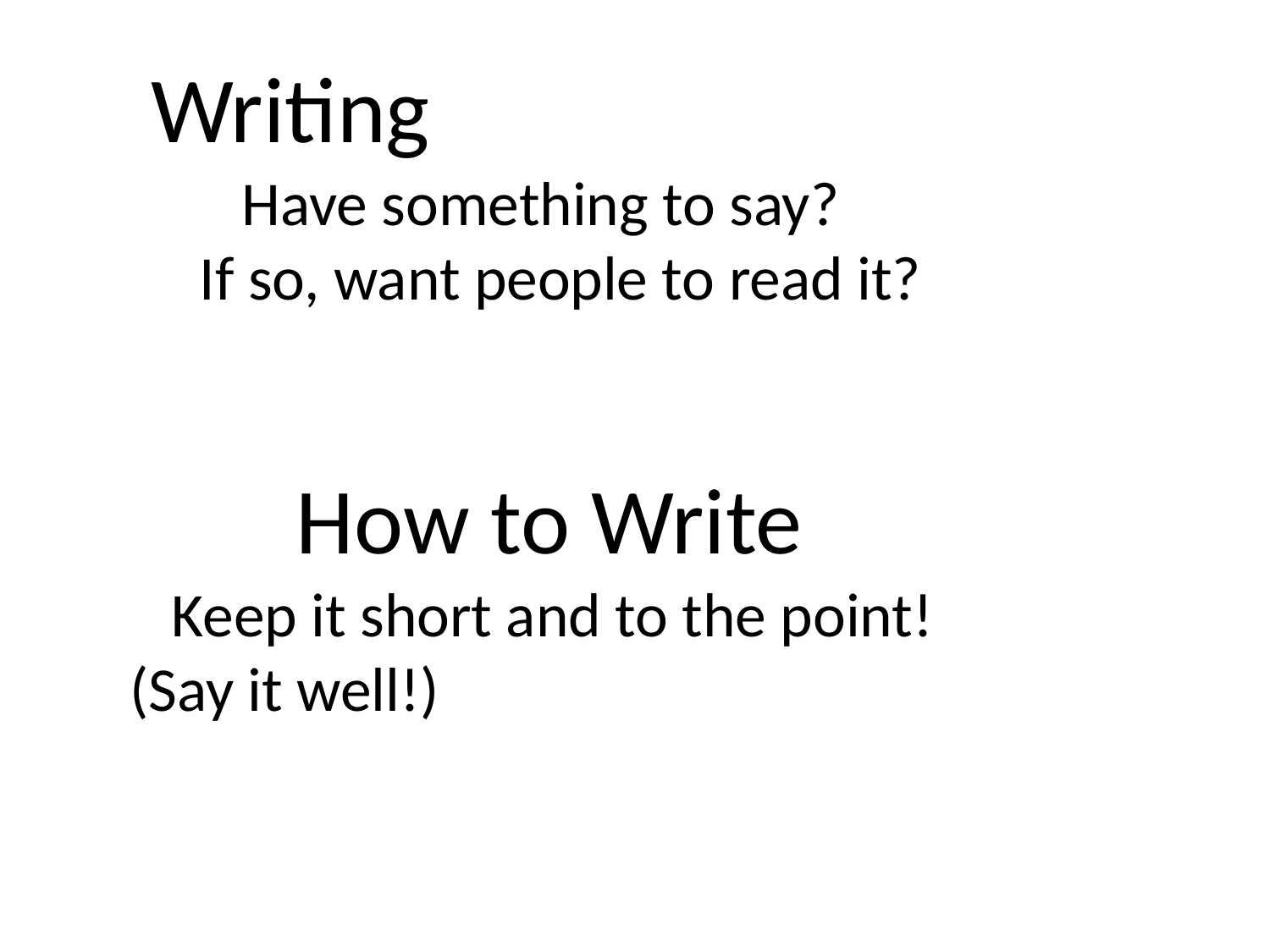

Writing
			        Have something to say?
			     If so, want people to read it?

		  			   How to Write
			   Keep it short and to the point!
							(Say it well!)